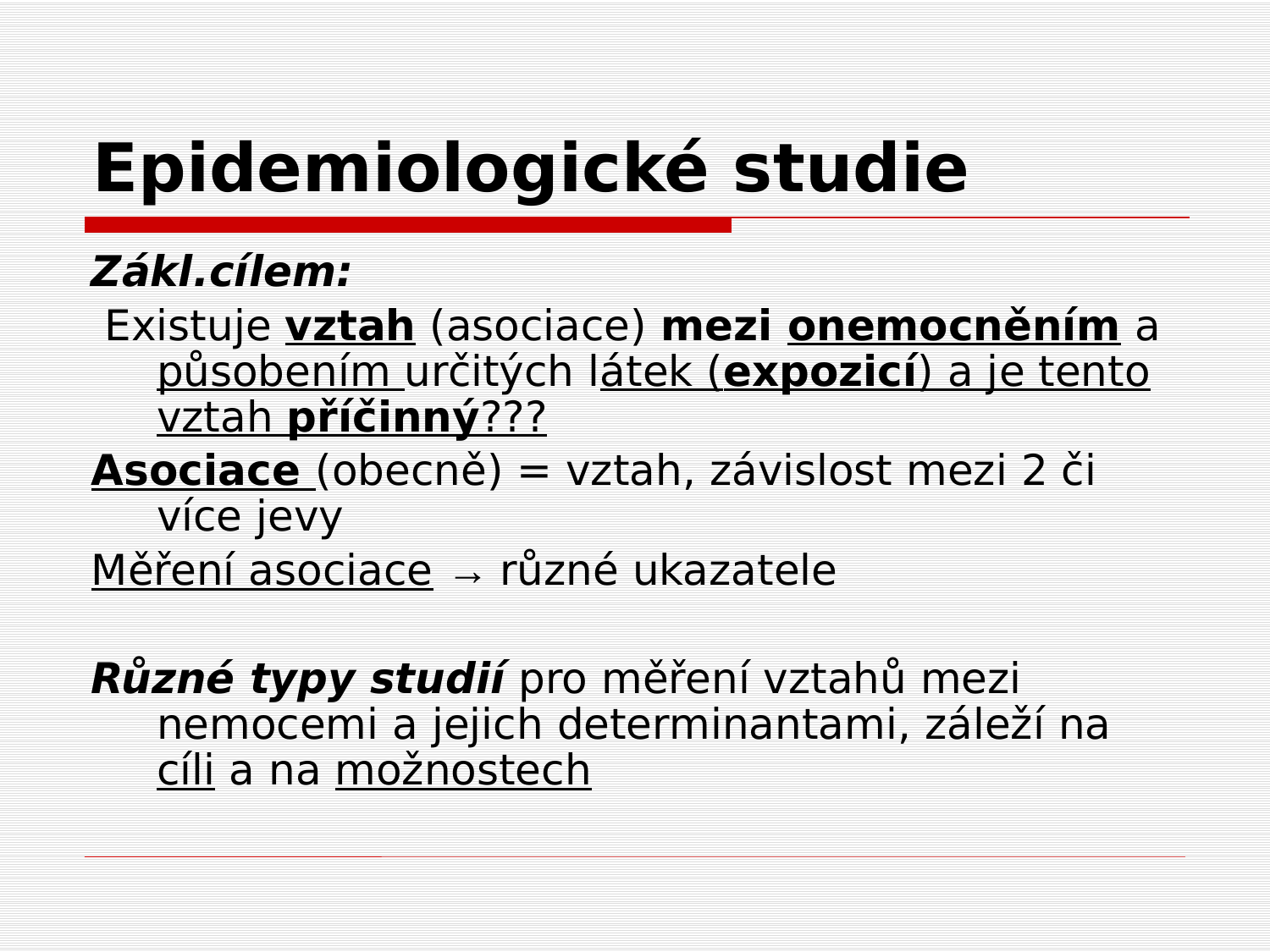

# Epidemiologické studie
Zákl.cílem:
 Existuje vztah (asociace) mezi onemocněním a působením určitých látek (expozicí) a je tento vztah příčinný???
Asociace (obecně) = vztah, závislost mezi 2 či více jevy
Měření asociace → různé ukazatele

Různé typy studií pro měření vztahů mezi nemocemi a jejich determinantami, záleží na cíli a na možnostech